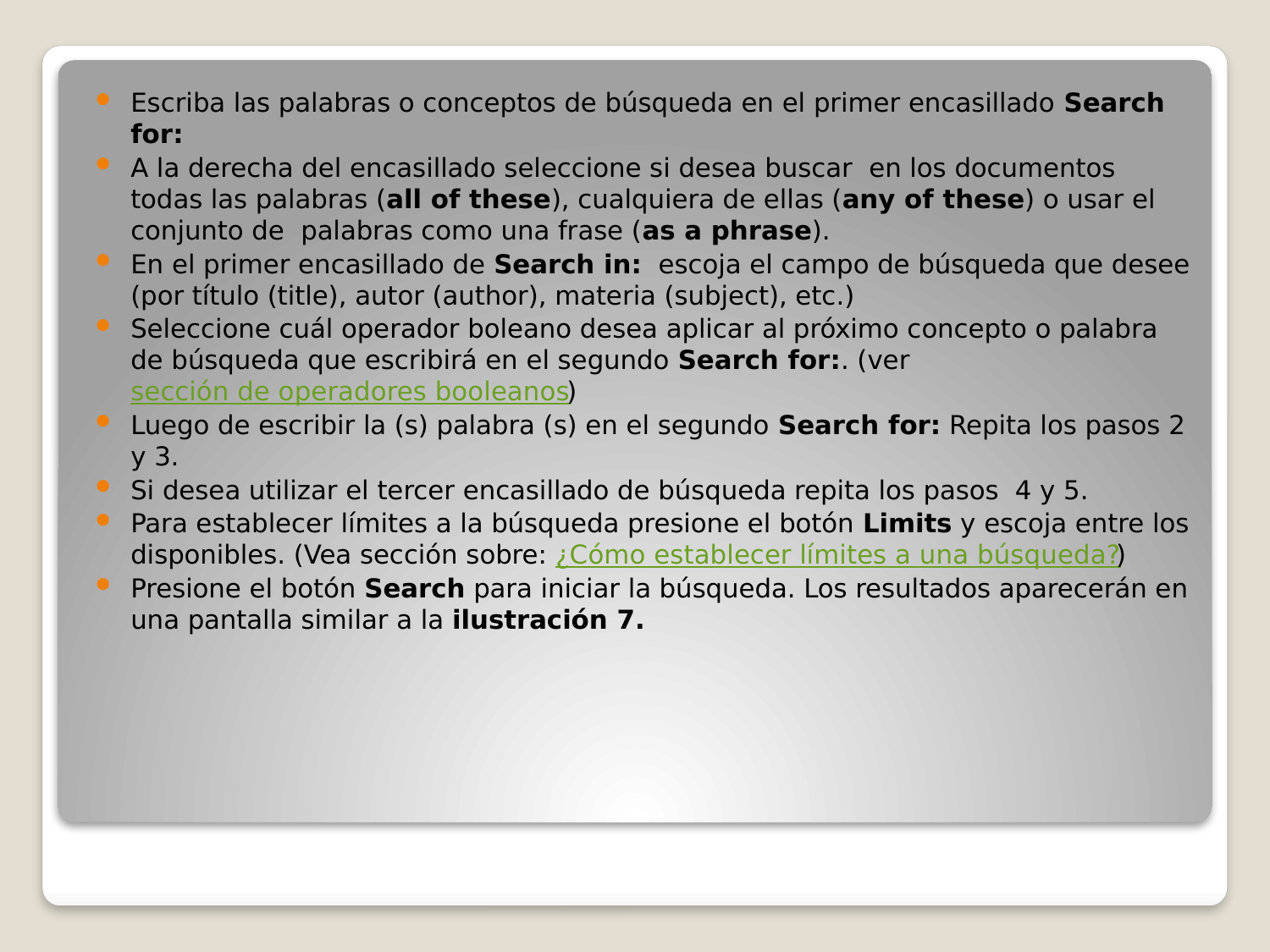

Escriba las palabras o conceptos de búsqueda en el primer encasillado Search for:
A la derecha del encasillado seleccione si desea buscar  en los documentos todas las palabras (all of these), cualquiera de ellas (any of these) o usar el conjunto de  palabras como una frase (as a phrase).
En el primer encasillado de Search in:  escoja el campo de búsqueda que desee (por título (title), autor (author), materia (subject), etc.)
Seleccione cuál operador boleano desea aplicar al próximo concepto o palabra de búsqueda que escribirá en el segundo Search for:. (ver sección de operadores booleanos)
Luego de escribir la (s) palabra (s) en el segundo Search for: Repita los pasos 2 y 3.
Si desea utilizar el tercer encasillado de búsqueda repita los pasos  4 y 5.
Para establecer límites a la búsqueda presione el botón Limits y escoja entre los disponibles. (Vea sección sobre: ¿Cómo establecer límites a una búsqueda?)
Presione el botón Search para iniciar la búsqueda. Los resultados aparecerán en una pantalla similar a la ilustración 7.

#